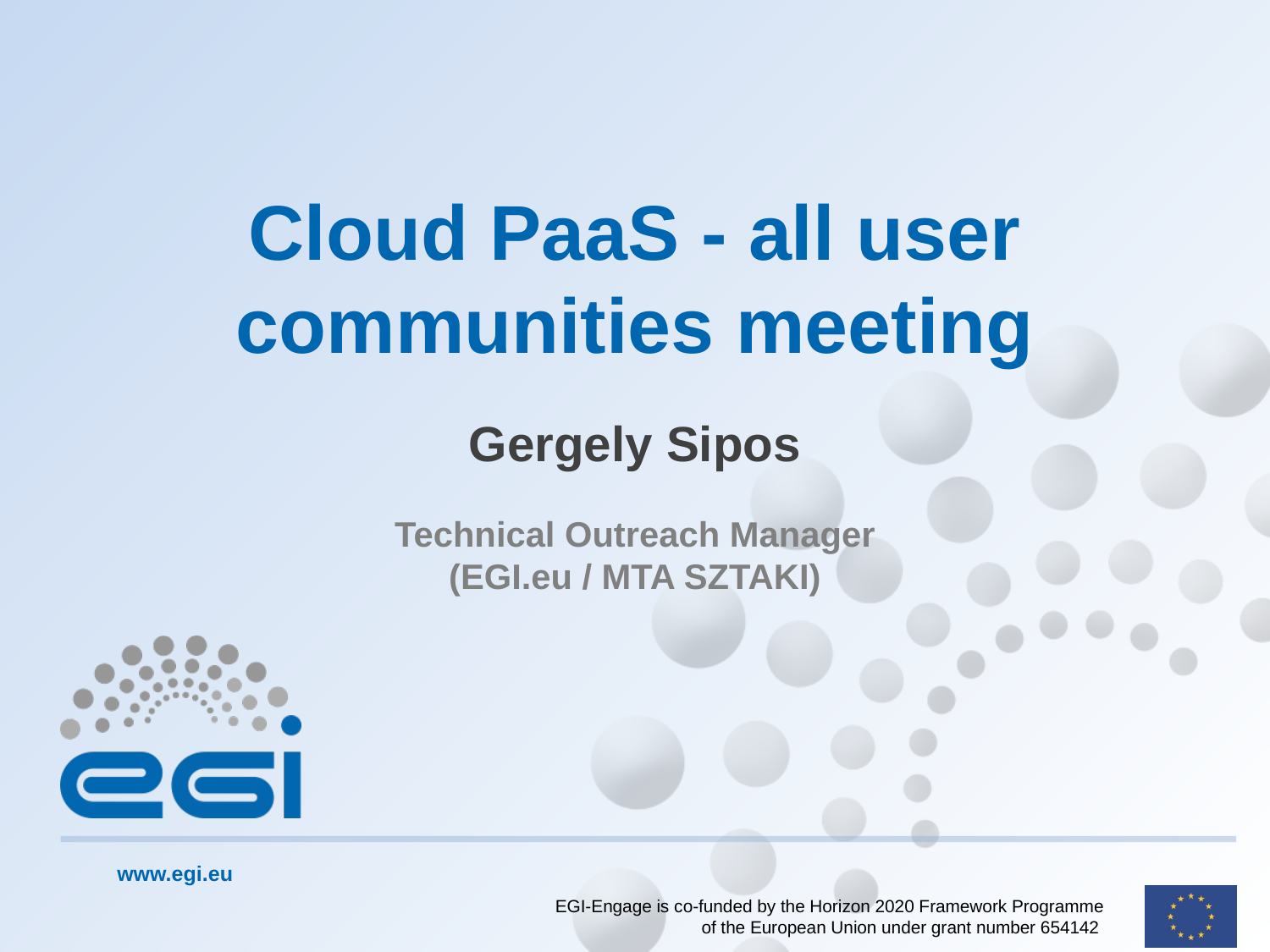

# Cloud PaaS - all user communities meeting
Gergely Sipos
Technical Outreach Manager
(EGI.eu / MTA SZTAKI)